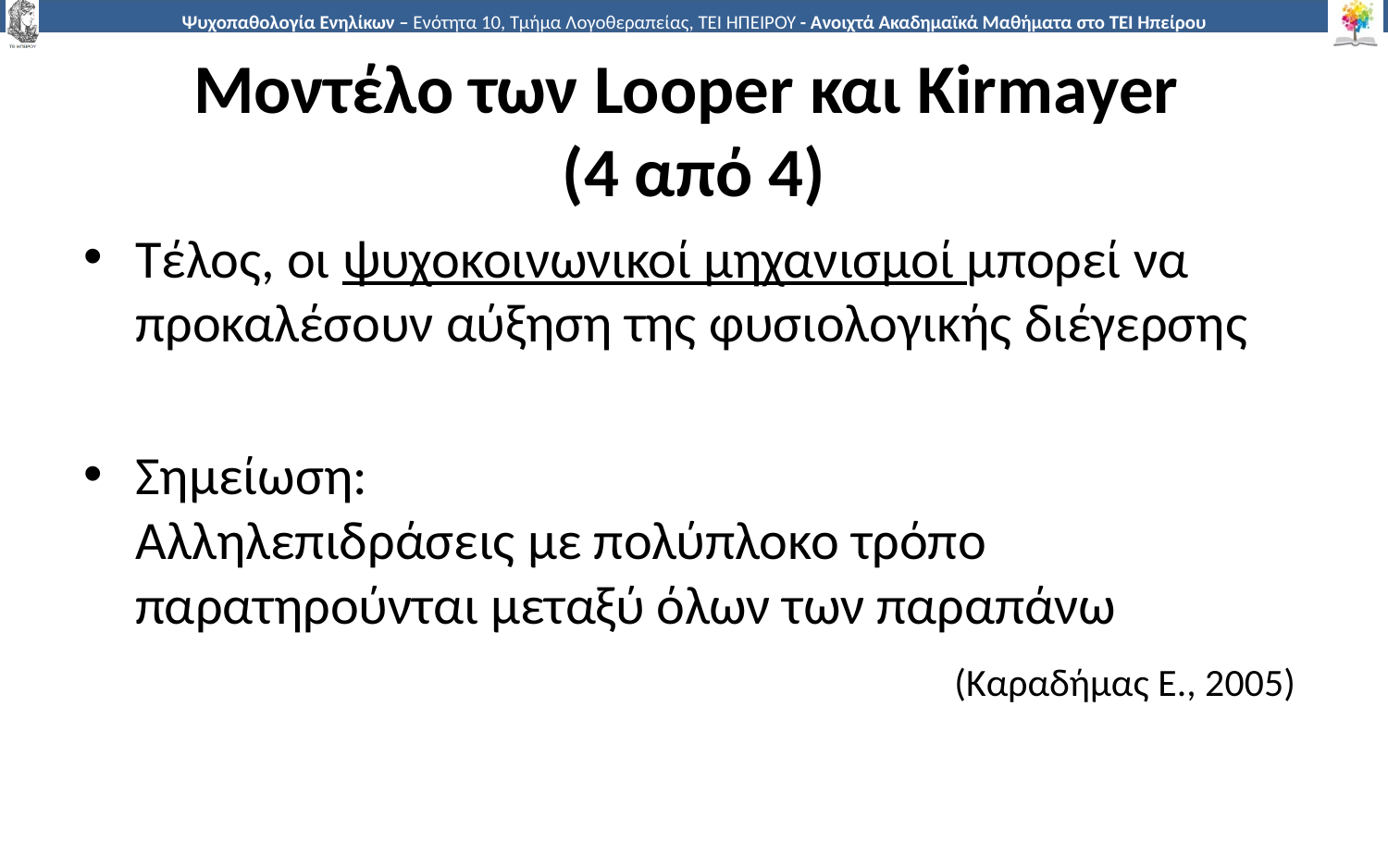

# Μοντέλο των Looper και Kirmayer (4 από 4)
Τέλος, οι ψυχοκοινωνικοί μηχανισμοί μπορεί να προκαλέσουν αύξηση της φυσιολογικής διέγερσης
Σημείωση:
Αλληλεπιδράσεις με πολύπλοκο τρόπο παρατηρούνται μεταξύ όλων των παραπάνω
(Καραδήμας Ε., 2005)